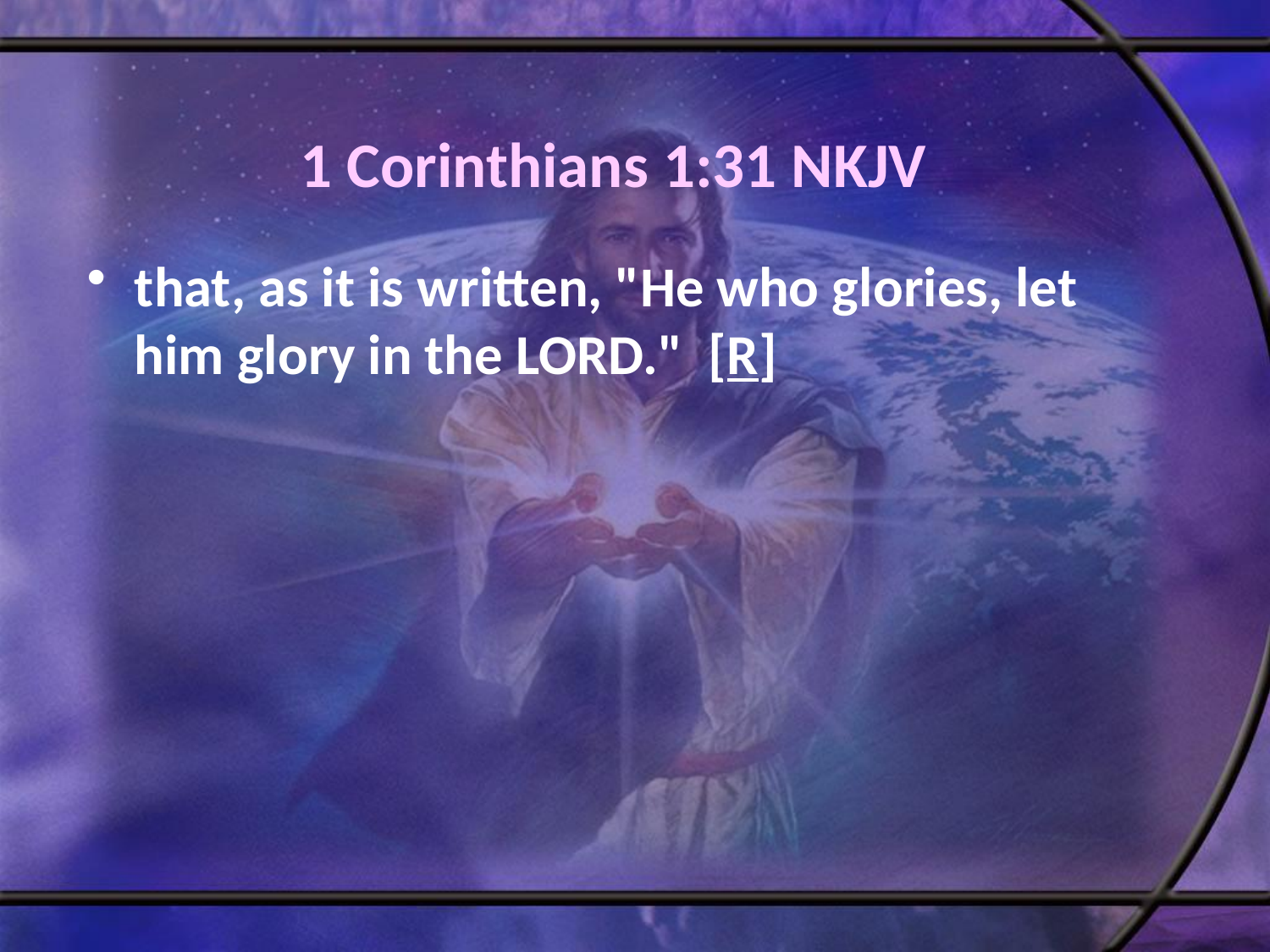

# 1 Corinthians 1:31 NKJV
that, as it is written, "He who glories, let him glory in the LORD."  [R]